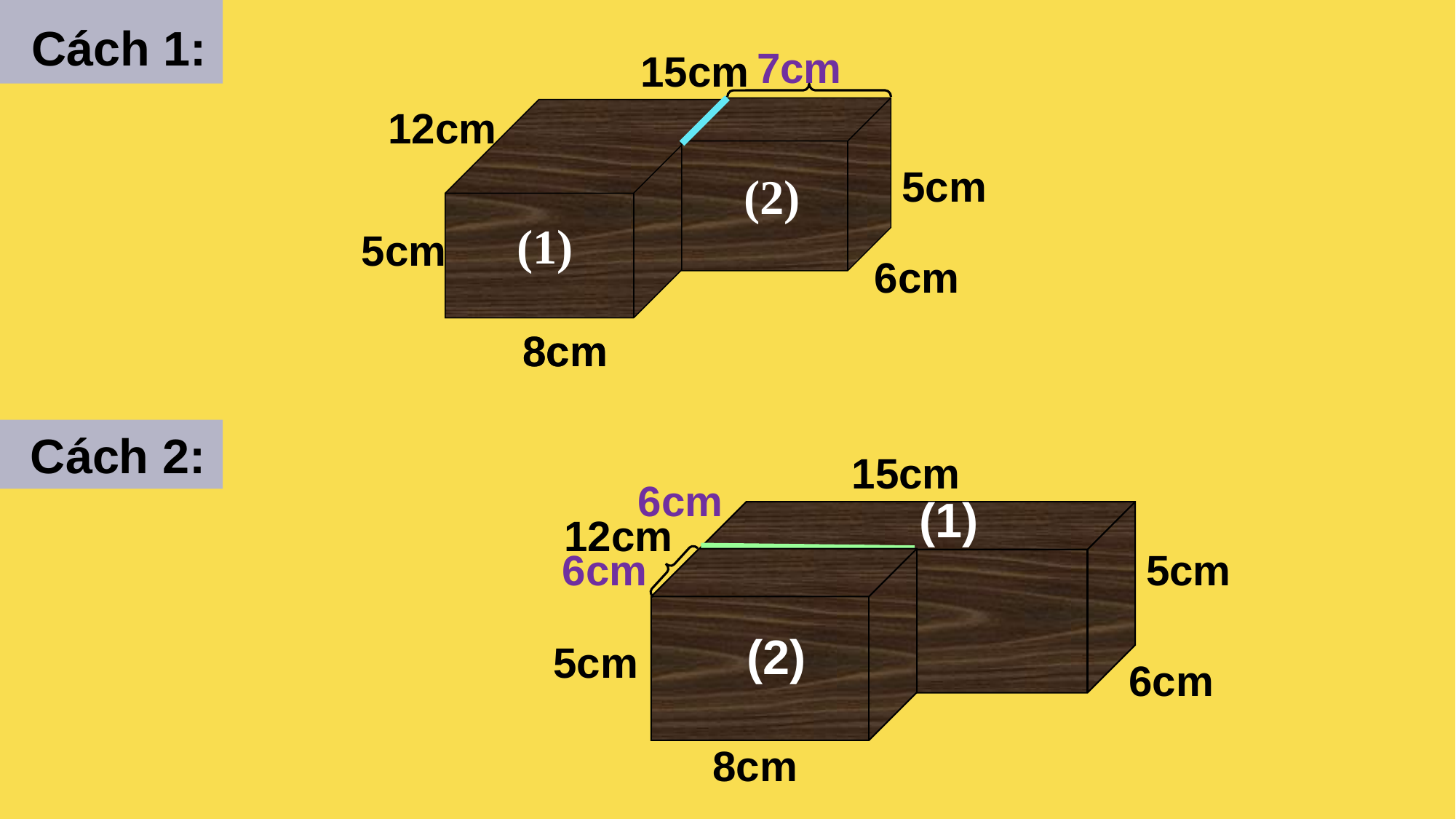

Cách 1:

7cm
15cm
12cm

5cm
(2)
(1)
5cm
6cm
8cm
8cm
 Cách 2:
15cm
6cm
(1)

12cm

6cm
5cm

(2)
5cm
6cm
8cm